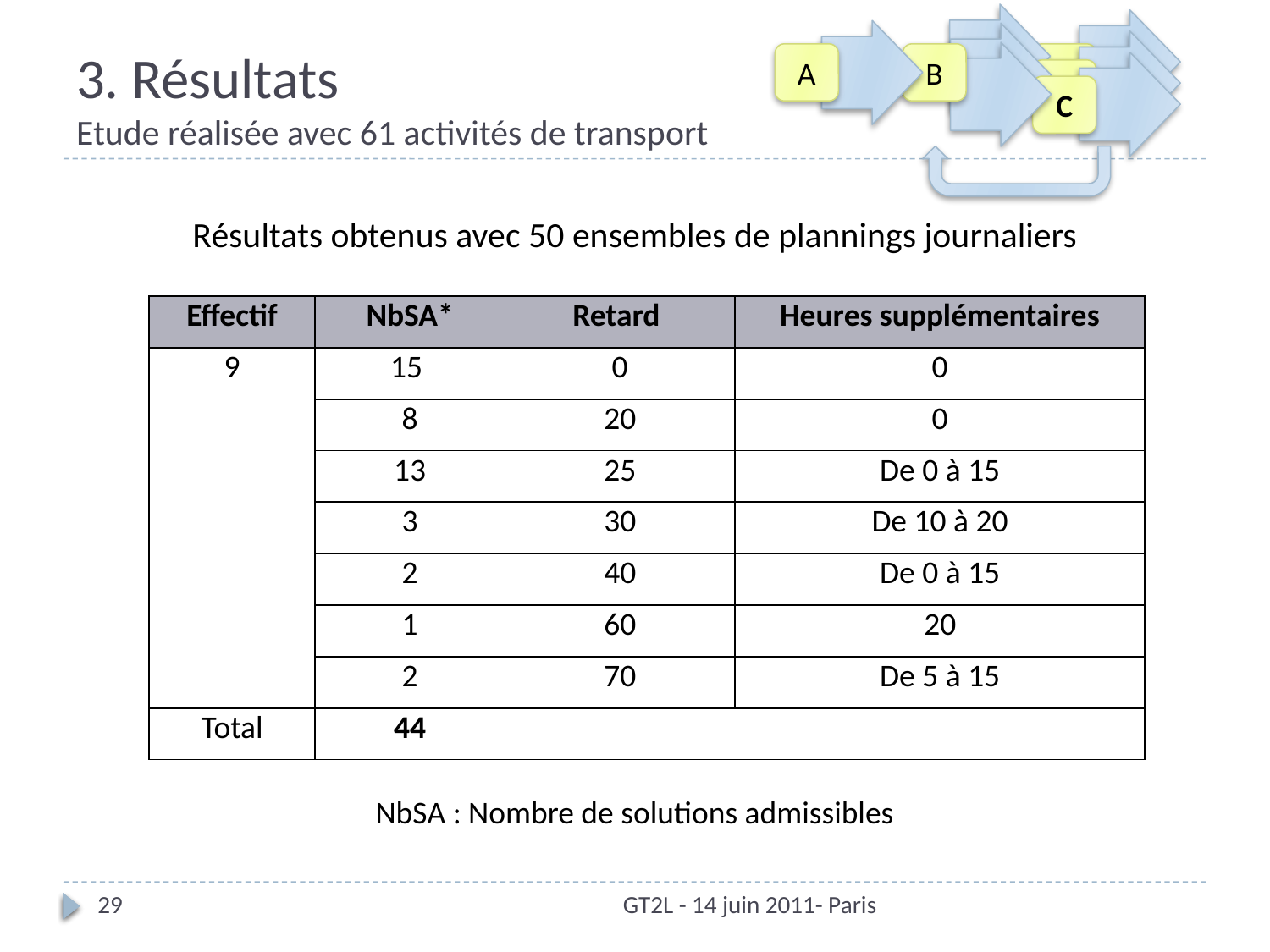

A
B
C

C
C
# 3. Résultats Etude réalisée avec 61 activités de transport

Résultats obtenus avec 50 ensembles de plannings journaliers
| Effectif | NbSA\* | Retard | Heures supplémentaires |
| --- | --- | --- | --- |
| 9 | 15 | 0 | 0 |
|  | 8 | 20 | 0 |
|  | 13 | 25 | De 0 à 15 |
|  | 3 | 30 | De 10 à 20 |
|  | 2 | 40 | De 0 à 15 |
|  | 1 | 60 | 20 |
|  | 2 | 70 | De 5 à 15 |
| Total | 44 |  |  |
NbSA : Nombre de solutions admissibles
29
GT2L - 14 juin 2011- Paris